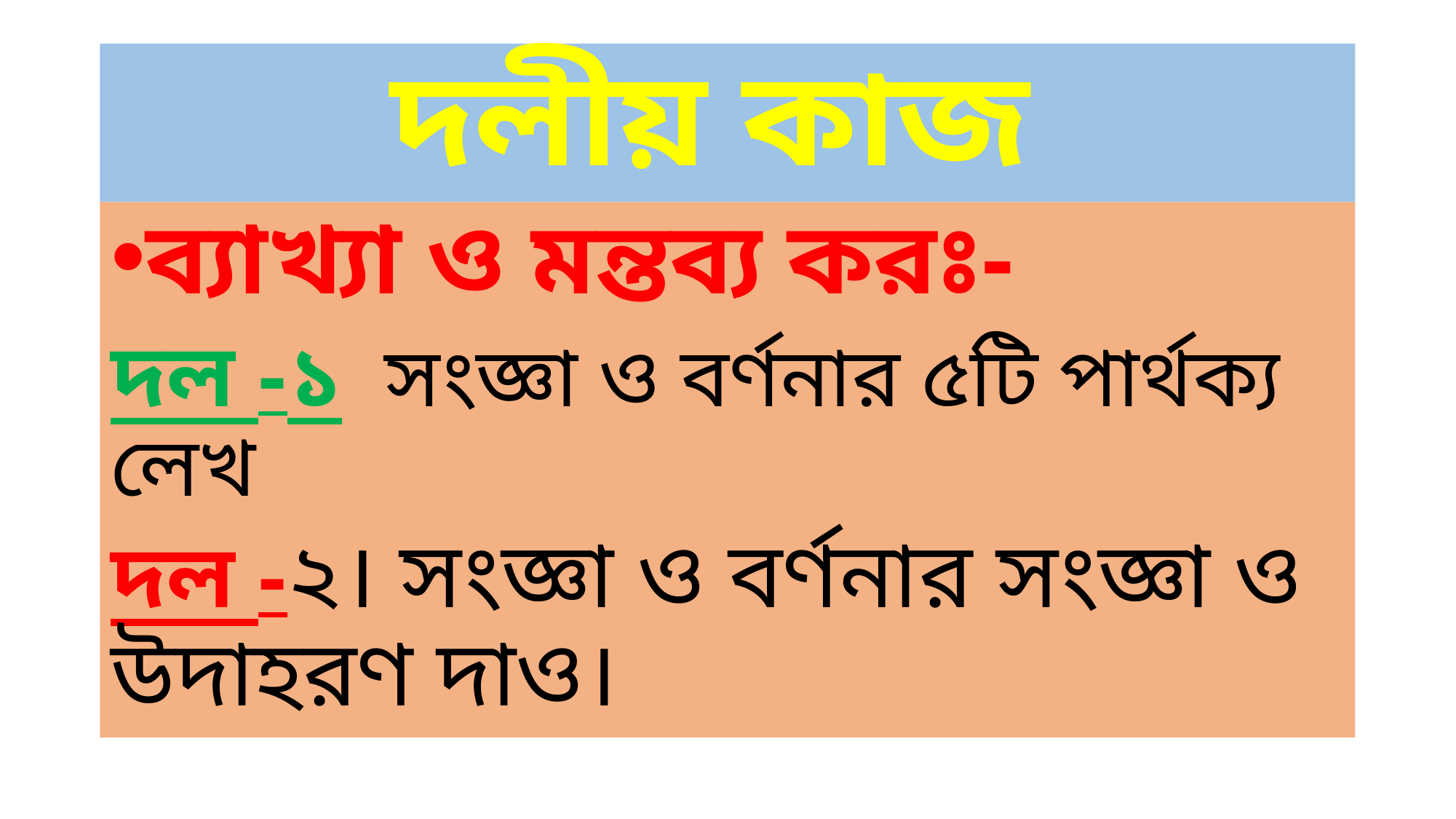

# দলীয় কাজ
ব্যাখ্যা ও মন্তব্য করঃ-
দল -১  সংজ্ঞা ও বর্ণনার ৫টি পার্থক্য লেখ
দল -২। সংজ্ঞা ও বর্ণনার সংজ্ঞা ও উদাহরণ দাও।